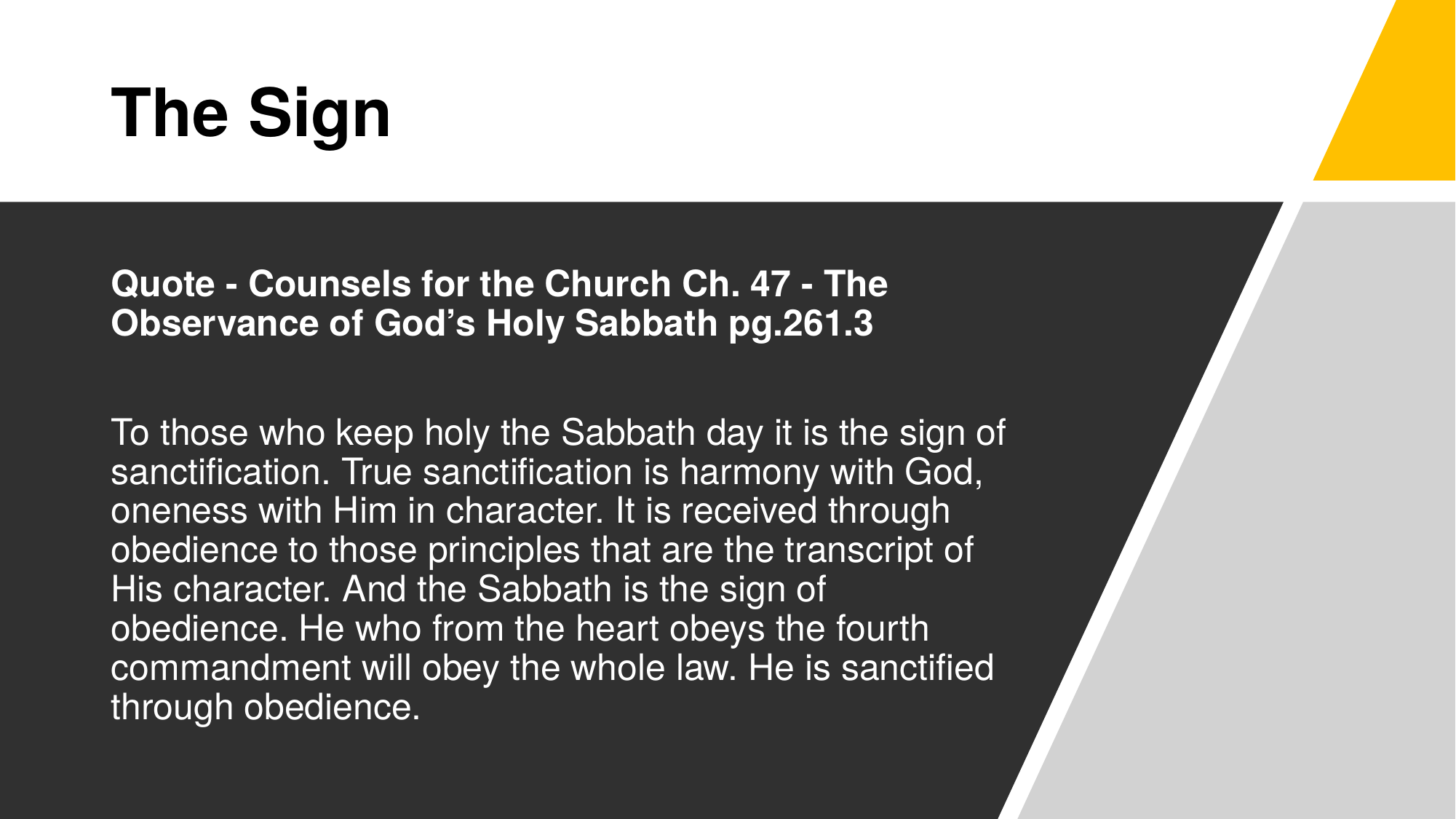

# The Sign

Quote - Counsels for the Church Ch. 47 - The Observance of God’s Holy Sabbath pg.261.3

To those who keep holy the Sabbath day it is the sign of sanctification. True sanctification is harmony with God, oneness with Him in character. It is received through obedience to those principles that are the transcript of His character. And the Sabbath is the sign of obedience. He who from the heart obeys the fourth commandment will obey the whole law. He is sanctified through obedience.